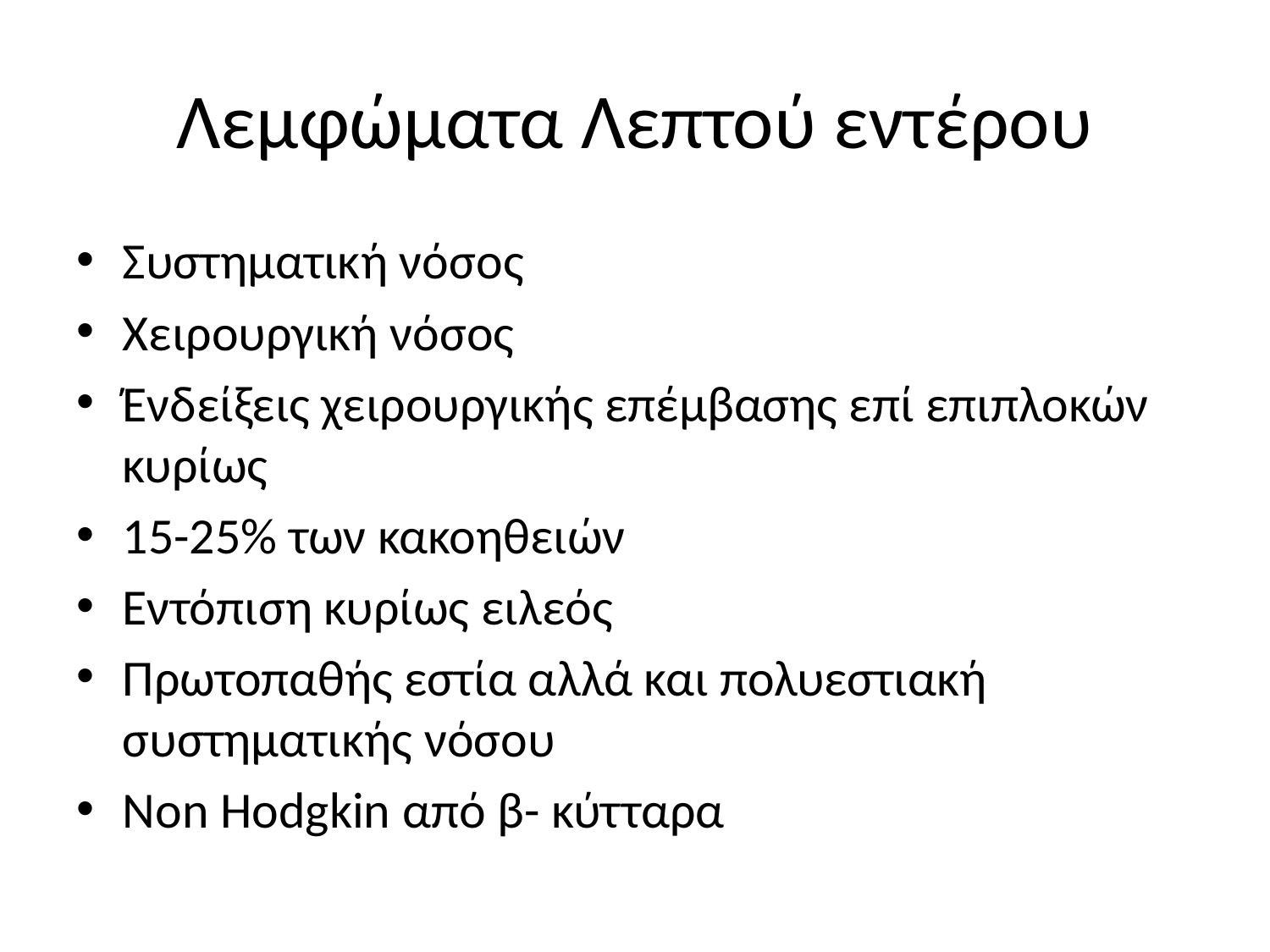

# Λεμφώματα Λεπτού εντέρου
Συστηματική νόσος
Χειρουργική νόσος
Ένδείξεις χειρουργικής επέμβασης επί επιπλοκών κυρίως
15-25% των κακοηθειών
Εντόπιση κυρίως ειλεός
Πρωτοπαθής εστία αλλά και πολυεστιακή συστηματικής νόσου
Νon Hodgkin από β- κύτταρα